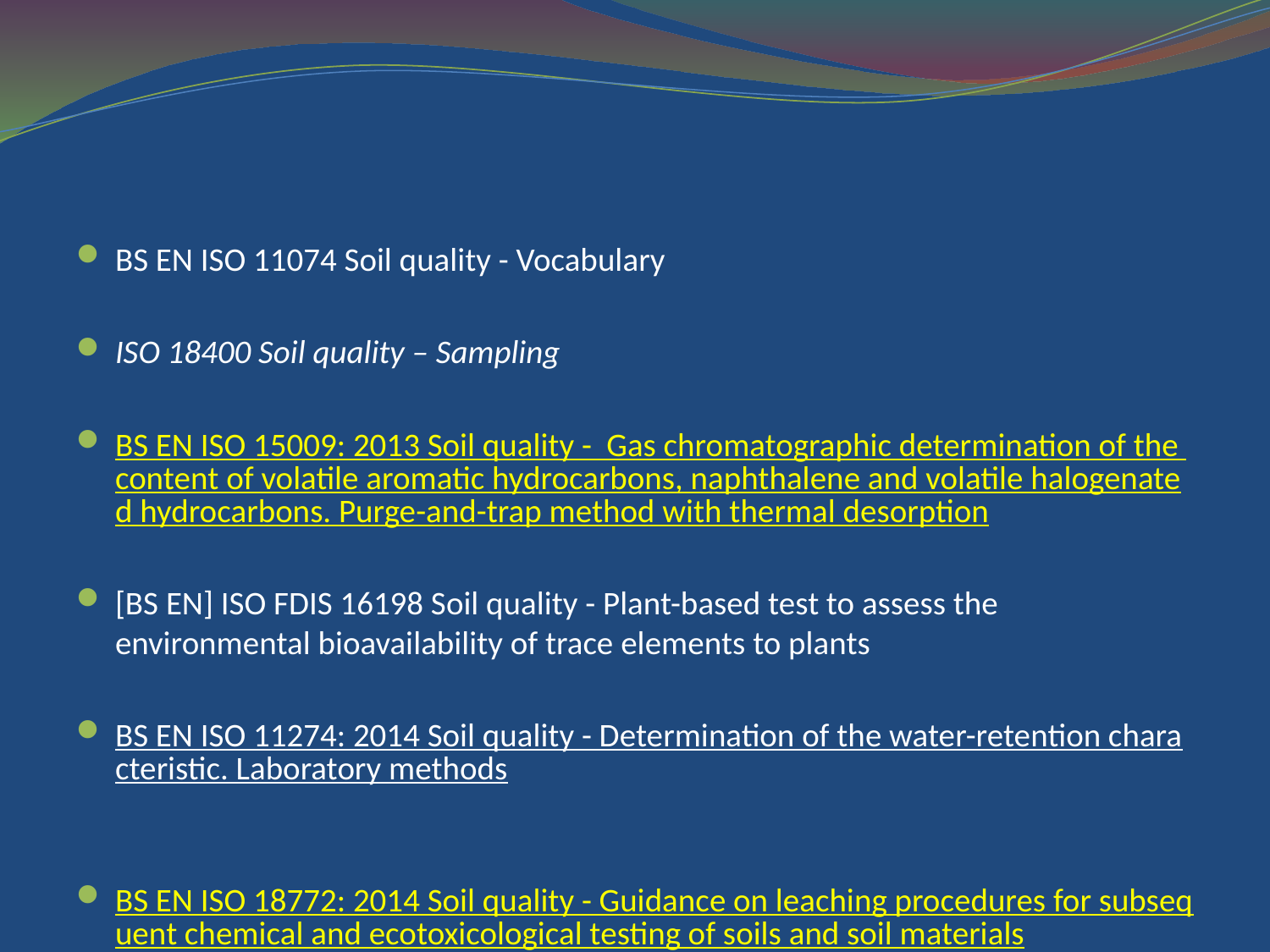

#

BS EN ISO 11074 Soil quality - Vocabulary

ISO 18400 Soil quality – Sampling

BS EN ISO 15009: 2013 Soil quality -  Gas chromatographic determination of the content of volatile aromatic hydrocarbons, naphthalene and volatile halogenated hydrocarbons. Purge-and-trap method with thermal desorption

[BS EN] ISO FDIS 16198 Soil quality - Plant-based test to assess the environmental bioavailability of trace elements to plants

BS EN ISO 11274: 2014 Soil quality - Determination of the water-retention characteristic. Laboratory methods

BS EN ISO 18772: 2014 Soil quality - Guidance on leaching procedures for subsequent chemical and ecotoxicological testing of soils and soil materials